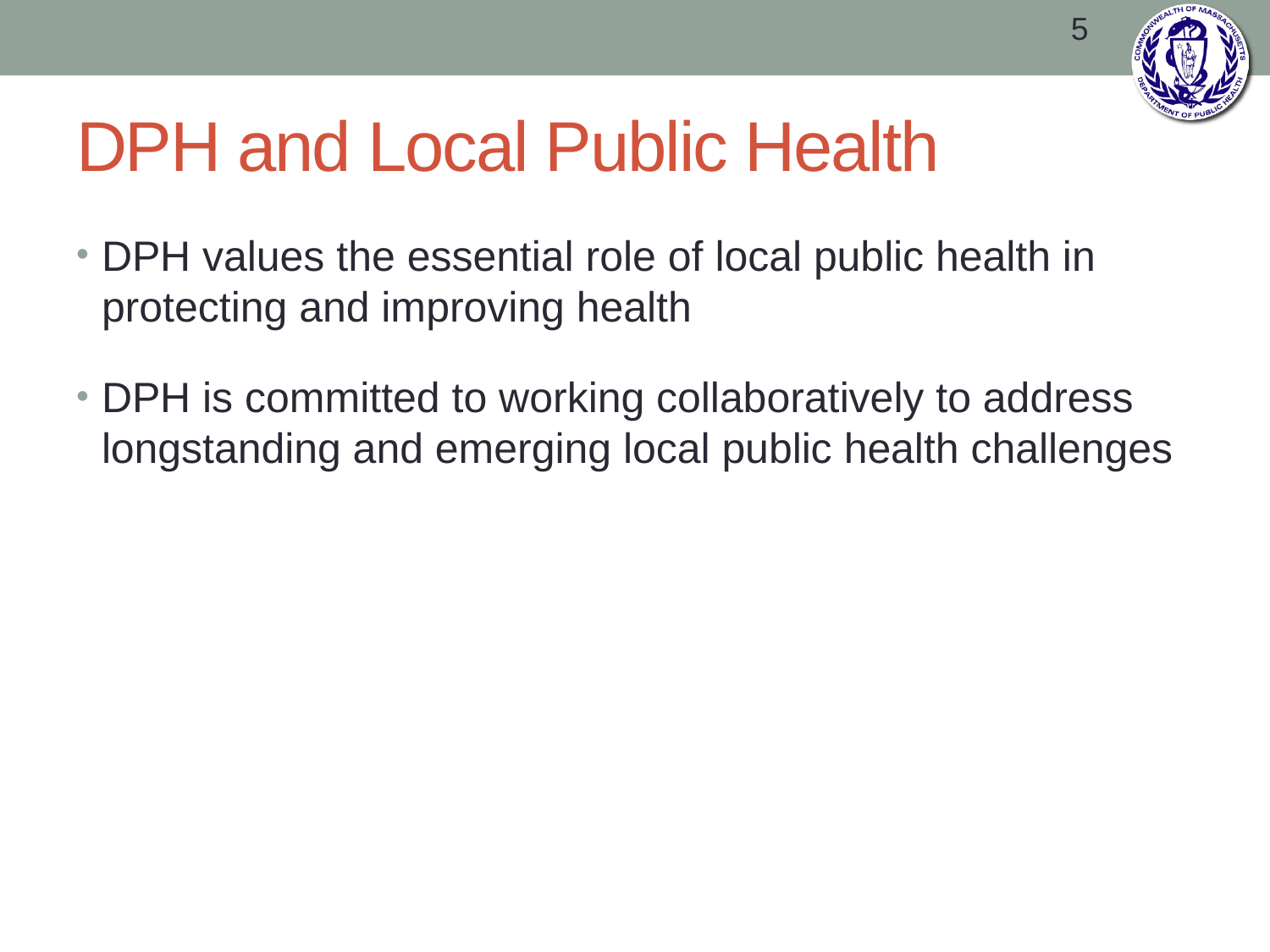

5
# DPH and Local Public Health
DPH values the essential role of local public health in protecting and improving health
DPH is committed to working collaboratively to address longstanding and emerging local public health challenges